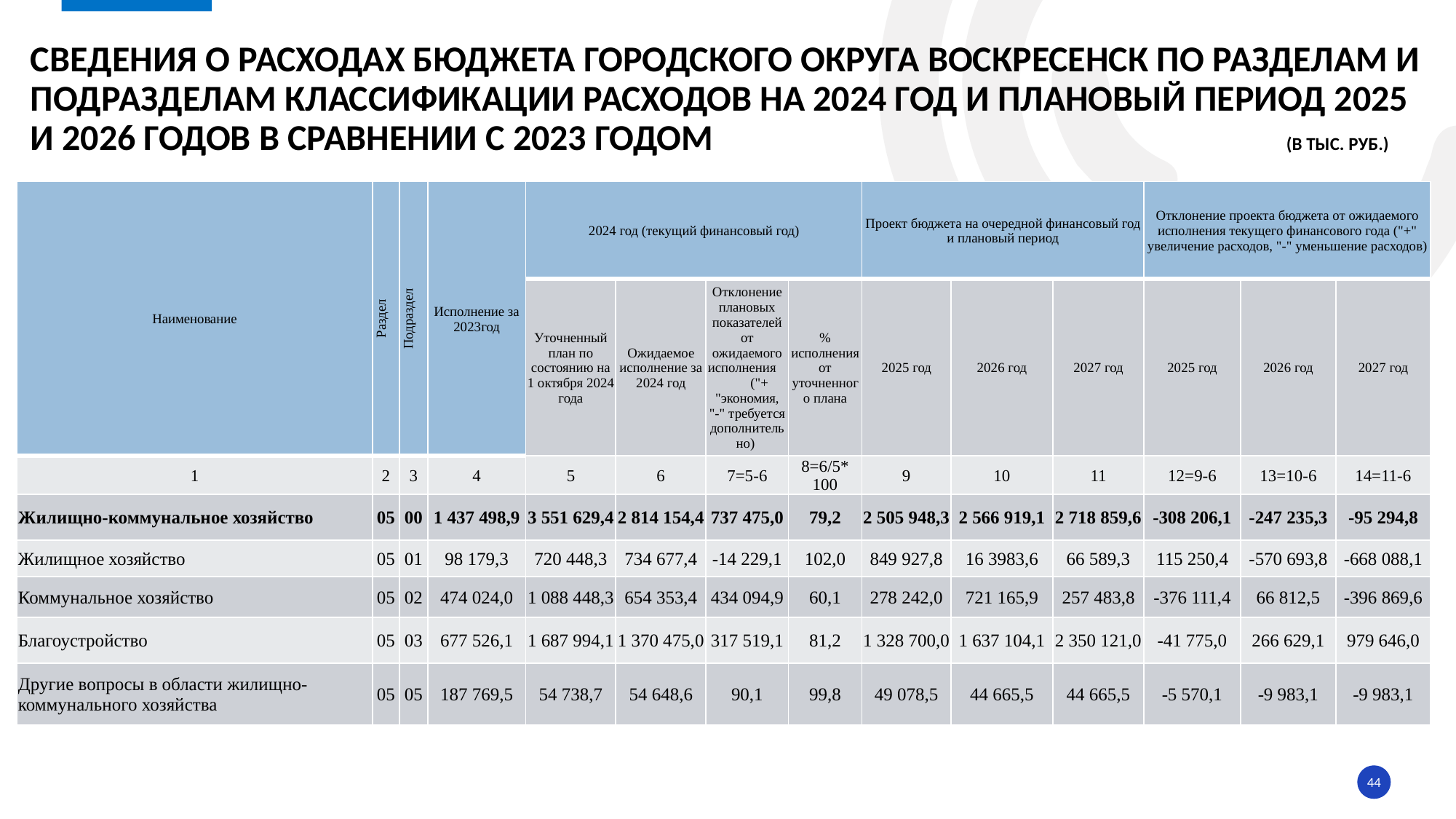

# Сведения о расходах БЮДЖЕТА ГОРОДСКОГО ОКРУГА ВОСКРЕСЕНСК по разделам и подразделам классификации расходов на 2024 год и плановый период 2025 и 2026 годов в сравнении с 2023 годом                                                                      (в тыс. руб.)
| Наименование | Раздел | Подраздел | Исполнение за 2023год | 2024 год (текущий финансовый год) |  |  |  | Проект бюджета на очередной финансовый год и плановый период |  |  | Отклонение проекта бюджета от ожидаемого исполнения текущего финансового года ("+" увеличение расходов, "-" уменьшение расходов) |  |  |
| --- | --- | --- | --- | --- | --- | --- | --- | --- | --- | --- | --- | --- | --- |
|  |  |  |  | Уточненный план по состоянию на 1 октября 2024 года | Ожидаемое исполнение за 2024 год | Отклонение плановых показателей от ожидаемого исполнения ("+ "экономия, "-" требуется дополнительно) | % исполнения от уточненного плана | 2025 год | 2026 год | 2027 год | 2025 год | 2026 год | 2027 год |
| 1 | 2 | 3 | 4 | 5 | 6 | 7=5-6 | 8=6/5\* 100 | 9 | 10 | 11 | 12=9-6 | 13=10-6 | 14=11-6 |
| Жилищно-коммунальное хозяйство | 05 | 00 | 1 437 498,9 | 3 551 629,4 | 2 814 154,4 | 737 475,0 | 79,2 | 2 505 948,3 | 2 566 919,1 | 2 718 859,6 | -308 206,1 | -247 235,3 | -95 294,8 |
| Жилищное хозяйство | 05 | 01 | 98 179,3 | 720 448,3 | 734 677,4 | -14 229,1 | 102,0 | 849 927,8 | 16 3983,6 | 66 589,3 | 115 250,4 | -570 693,8 | -668 088,1 |
| Коммунальное хозяйство | 05 | 02 | 474 024,0 | 1 088 448,3 | 654 353,4 | 434 094,9 | 60,1 | 278 242,0 | 721 165,9 | 257 483,8 | -376 111,4 | 66 812,5 | -396 869,6 |
| Благоустройство | 05 | 03 | 677 526,1 | 1 687 994,1 | 1 370 475,0 | 317 519,1 | 81,2 | 1 328 700,0 | 1 637 104,1 | 2 350 121,0 | -41 775,0 | 266 629,1 | 979 646,0 |
| Другие вопросы в области жилищно-коммунального хозяйства | 05 | 05 | 187 769,5 | 54 738,7 | 54 648,6 | 90,1 | 99,8 | 49 078,5 | 44 665,5 | 44 665,5 | -5 570,1 | -9 983,1 | -9 983,1 |

44